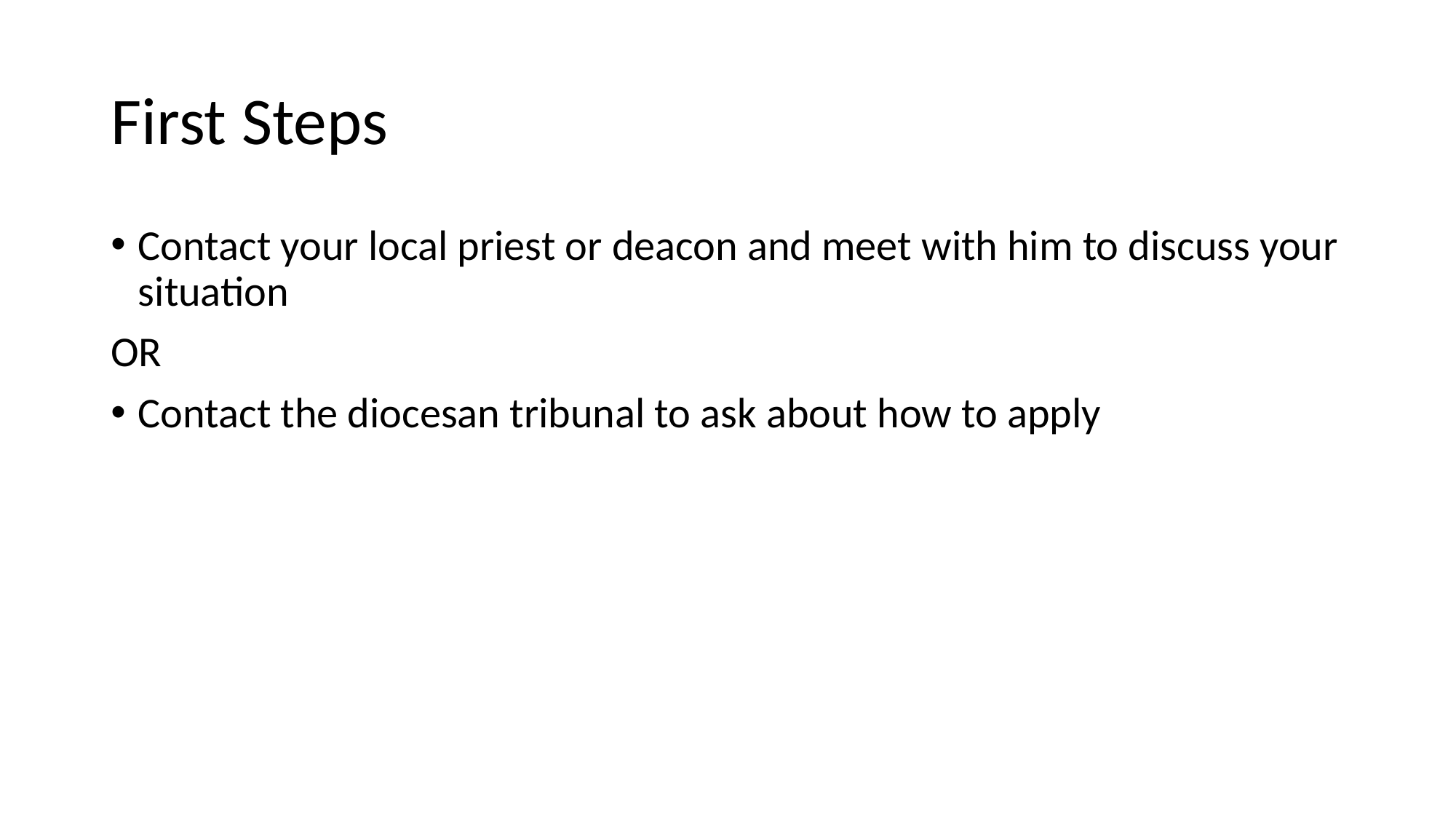

# First Steps
Contact your local priest or deacon and meet with him to discuss your situation
OR
Contact the diocesan tribunal to ask about how to apply